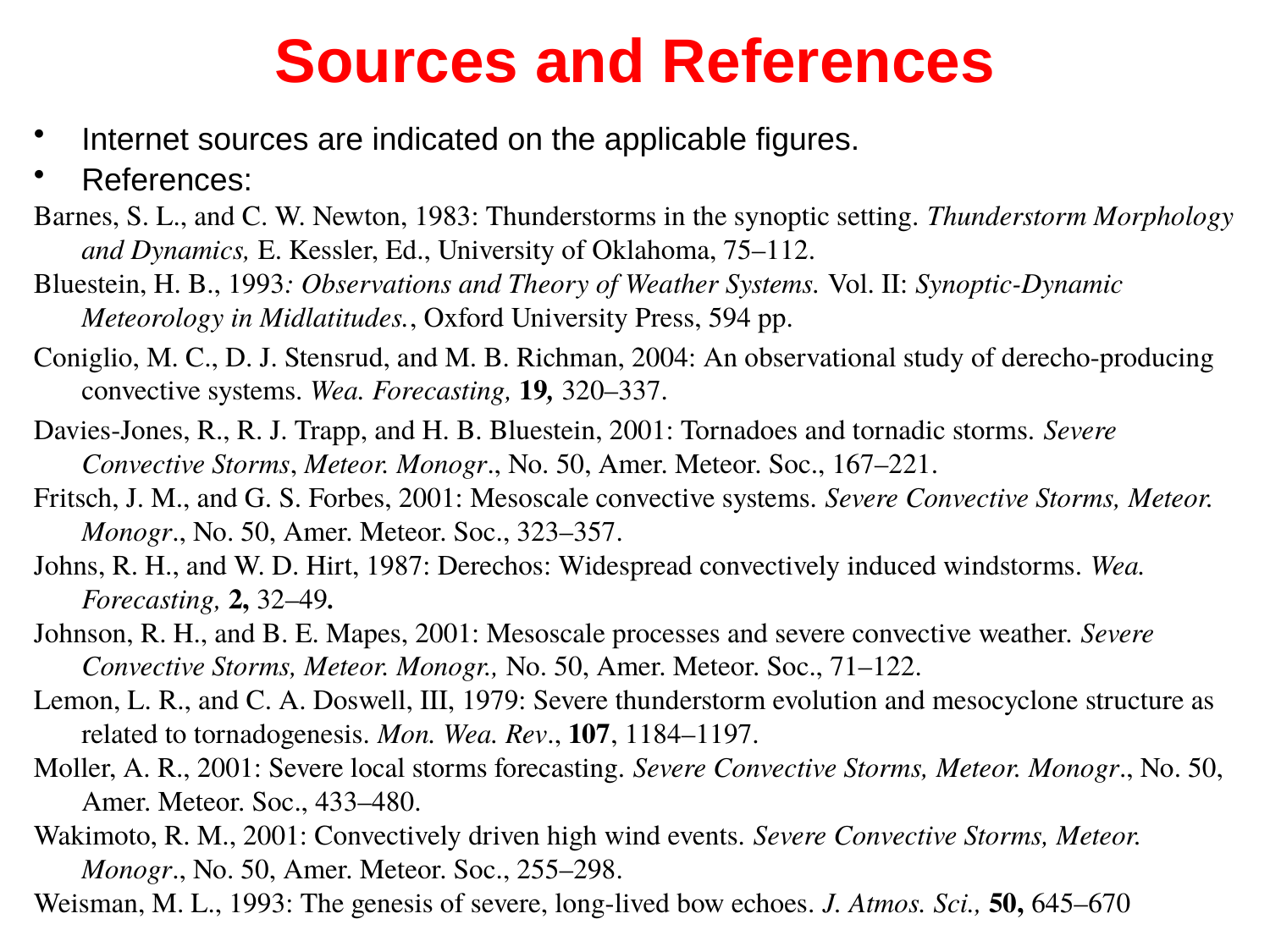

# Sources and References
Internet sources are indicated on the applicable figures.
References:
Barnes, S. L., and C. W. Newton, 1983: Thunderstorms in the synoptic setting. Thunderstorm Morphology and Dynamics, E. Kessler, Ed., University of Oklahoma, 75–112.
Bluestein, H. B., 1993: Observations and Theory of Weather Systems. Vol. II: Synoptic-Dynamic Meteorology in Midlatitudes., Oxford University Press, 594 pp.
Coniglio, M. C., D. J. Stensrud, and M. B. Richman, 2004: An observational study of derecho-producing convective systems. Wea. Forecasting, 19, 320–337.
Davies-Jones, R., R. J. Trapp, and H. B. Bluestein, 2001: Tornadoes and tornadic storms. Severe Convective Storms, Meteor. Monogr., No. 50, Amer. Meteor. Soc., 167–221.
Fritsch, J. M., and G. S. Forbes, 2001: Mesoscale convective systems. Severe Convective Storms, Meteor. Monogr., No. 50, Amer. Meteor. Soc., 323–357.
Johns, R. H., and W. D. Hirt, 1987: Derechos: Widespread convectively induced windstorms. Wea. Forecasting, 2, 32–49.
Johnson, R. H., and B. E. Mapes, 2001: Mesoscale processes and severe convective weather. Severe Convective Storms, Meteor. Monogr., No. 50, Amer. Meteor. Soc., 71–122.
Lemon, L. R., and C. A. Doswell, III, 1979: Severe thunderstorm evolution and mesocyclone structure as related to tornadogenesis. Mon. Wea. Rev., 107, 1184–1197.
Moller, A. R., 2001: Severe local storms forecasting. Severe Convective Storms, Meteor. Monogr., No. 50, Amer. Meteor. Soc., 433–480.
Wakimoto, R. M., 2001: Convectively driven high wind events. Severe Convective Storms, Meteor. Monogr., No. 50, Amer. Meteor. Soc., 255–298.
Weisman, M. L., 1993: The genesis of severe, long-lived bow echoes. J. Atmos. Sci., 50, 645–670